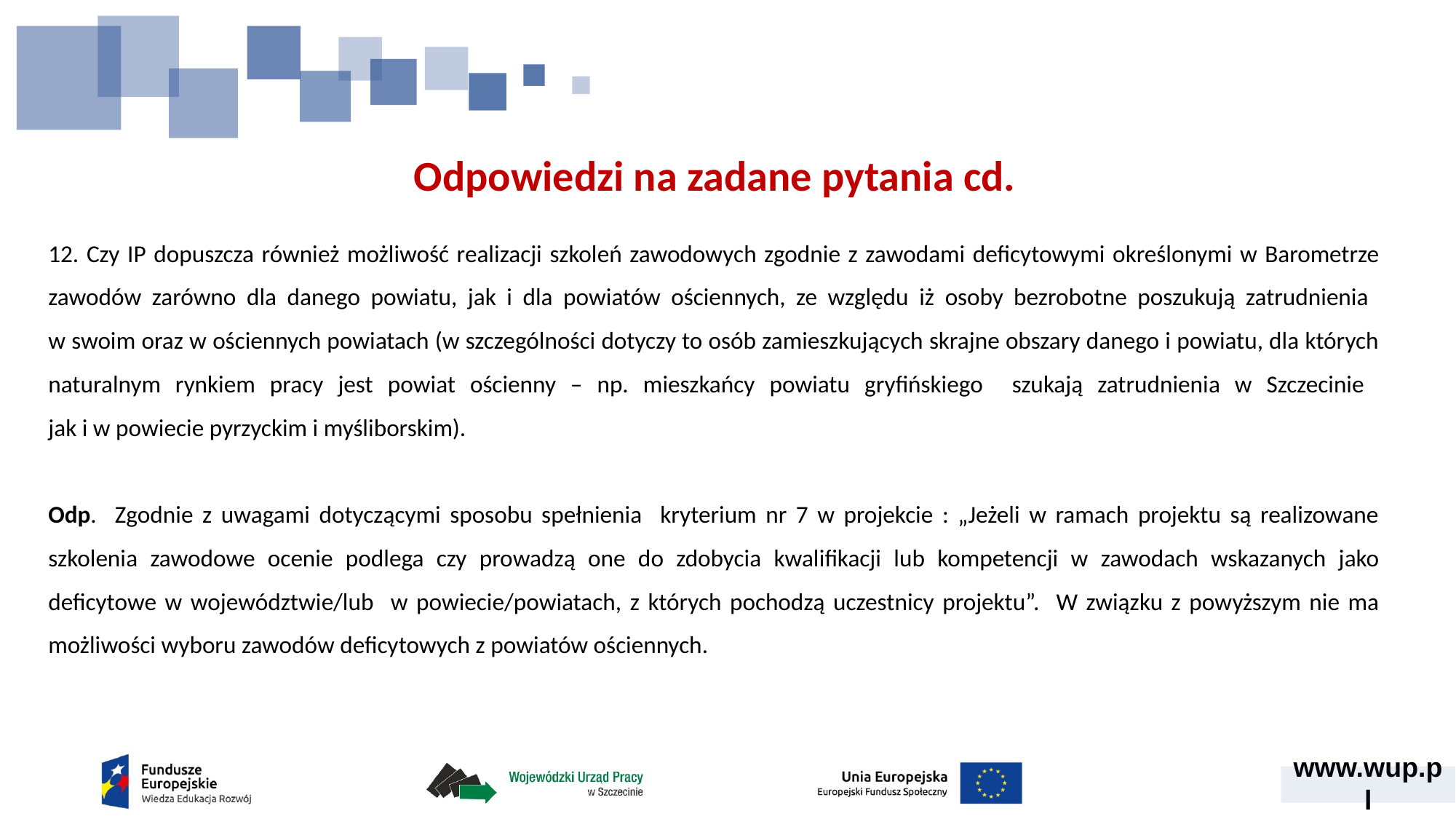

# Odpowiedzi na zadane pytania cd.
12. Czy IP dopuszcza również możliwość realizacji szkoleń zawodowych zgodnie z zawodami deficytowymi określonymi w Barometrze zawodów zarówno dla danego powiatu, jak i dla powiatów ościennych, ze względu iż osoby bezrobotne poszukują zatrudnienia
w swoim oraz w ościennych powiatach (w szczególności dotyczy to osób zamieszkujących skrajne obszary danego i powiatu, dla których naturalnym rynkiem pracy jest powiat ościenny – np. mieszkańcy powiatu gryfińskiego  szukają zatrudnienia w Szczecinie
jak i w powiecie pyrzyckim i myśliborskim).

Odp.  Zgodnie z uwagami dotyczącymi sposobu spełnienia  kryterium nr 7 w projekcie : „Jeżeli w ramach projektu są realizowane szkolenia zawodowe ocenie podlega czy prowadzą one do zdobycia kwalifikacji lub kompetencji w zawodach wskazanych jako deficytowe w województwie/lub  w powiecie/powiatach, z których pochodzą uczestnicy projektu”.  W związku z powyższym nie ma możliwości wyboru zawodów deficytowych z powiatów ościennych.